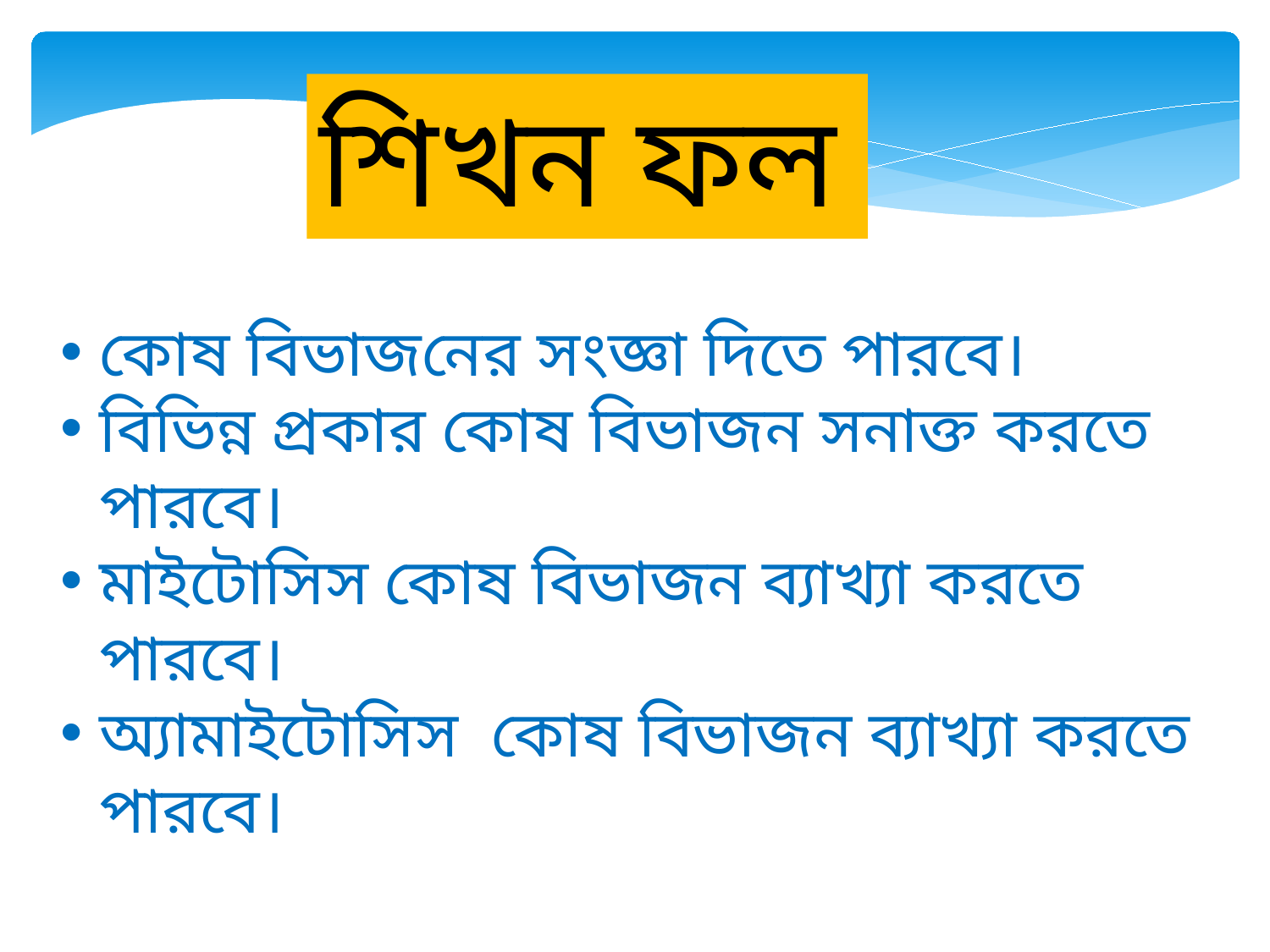

শিখন ফল
কোষ বিভাজনের সংজ্ঞা দিতে পারবে।
বিভিন্ন প্রকার কোষ বিভাজন সনাক্ত করতে পারবে।
মাইটোসিস কোষ বিভাজন ব্যাখ্যা করতে পারবে।
অ্যামাইটোসিস  কোষ বিভাজন ব্যাখ্যা করতে পারবে।